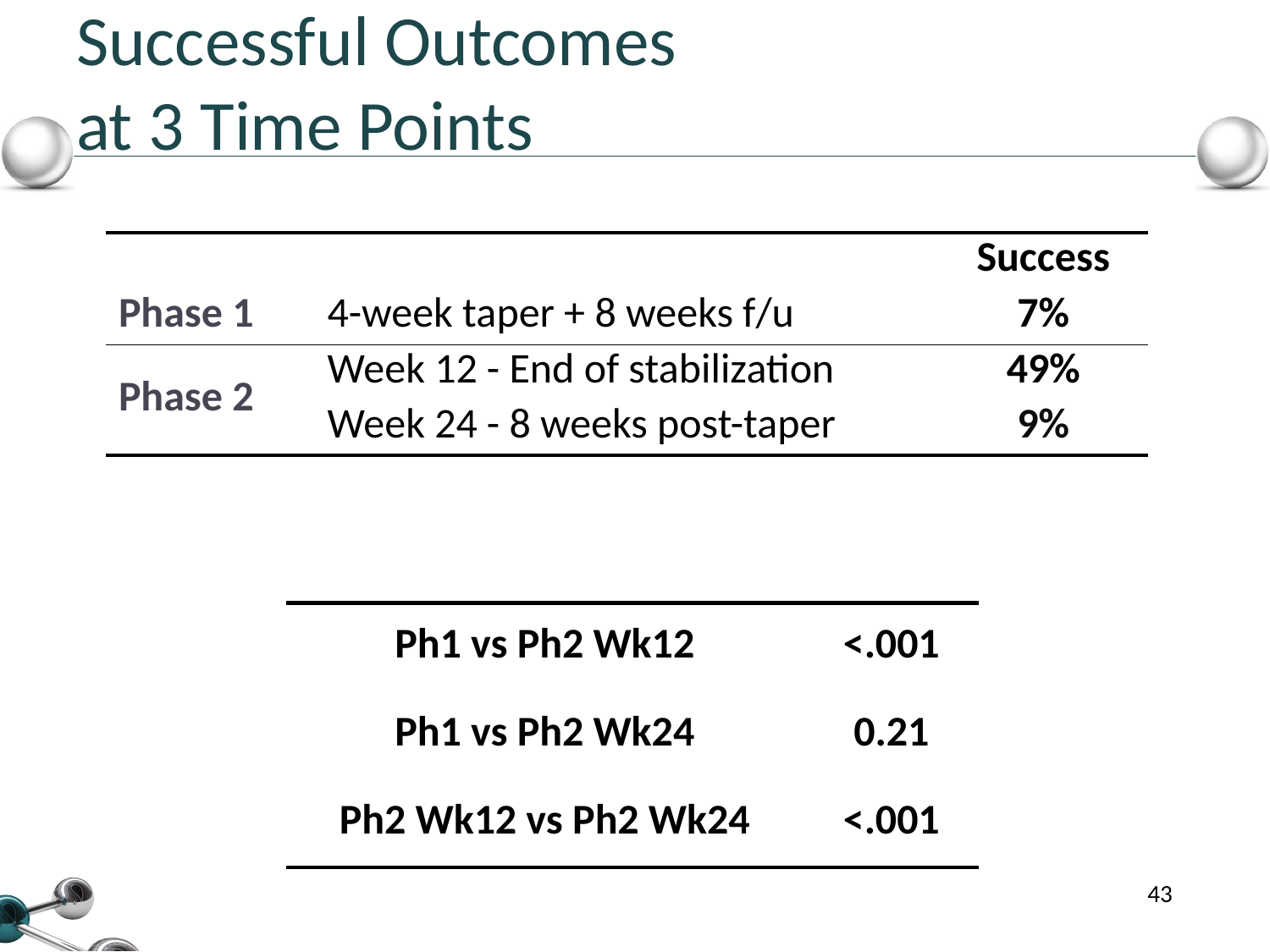

# Successful Outcomes at 3 Time Points
|  |  | Success |
| --- | --- | --- |
| Phase 1 | 4-week taper + 8 weeks f/u | 7% |
| Phase 2 | Week 12 - End of stabilization | 49% |
|  | Week 24 - 8 weeks post-taper | 9% |
| Ph1 vs Ph2 Wk12 | <.001 |
| --- | --- |
| Ph1 vs Ph2 Wk24 | 0.21 |
| Ph2 Wk12 vs Ph2 Wk24 | <.001 |
43